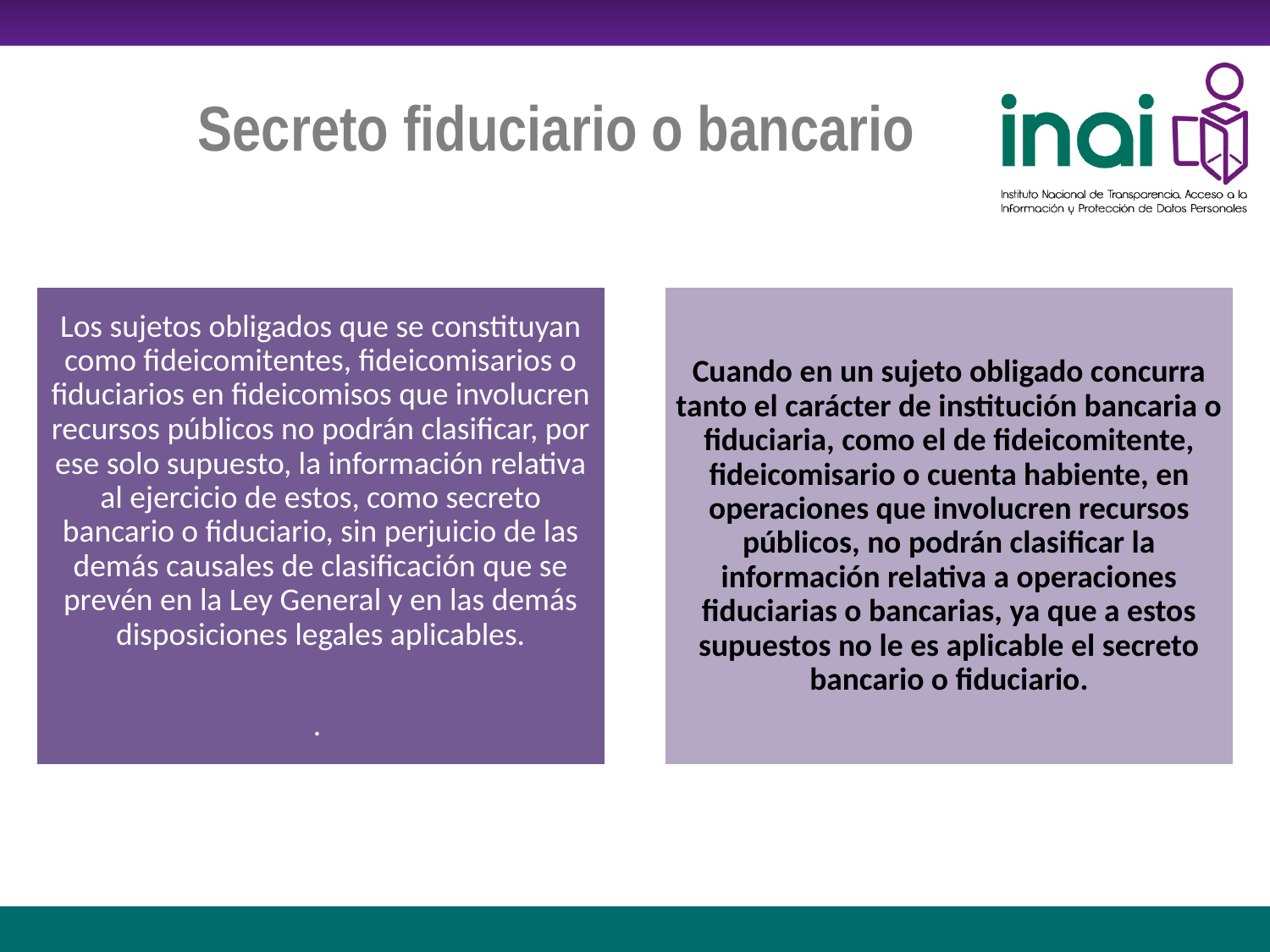

# Secreto fiduciario o bancario
Los sujetos obligados que se constituyan como fideicomitentes, fideicomisarios o fiduciarios en fideicomisos que involucren recursos públicos no podrán clasificar, por ese solo supuesto, la información relativa al ejercicio de estos, como secreto bancario o fiduciario, sin perjuicio de las demás causales de clasificación que se prevén en la Ley General y en las demás disposiciones legales aplicables.

.
Cuando en un sujeto obligado concurra tanto el carácter de institución bancaria o fiduciaria, como el de fideicomitente, fideicomisario o cuenta habiente, en operaciones que involucren recursos públicos, no podrán clasificar la información relativa a operaciones fiduciarias o bancarias, ya que a estos supuestos no le es aplicable el secreto bancario o fiduciario.